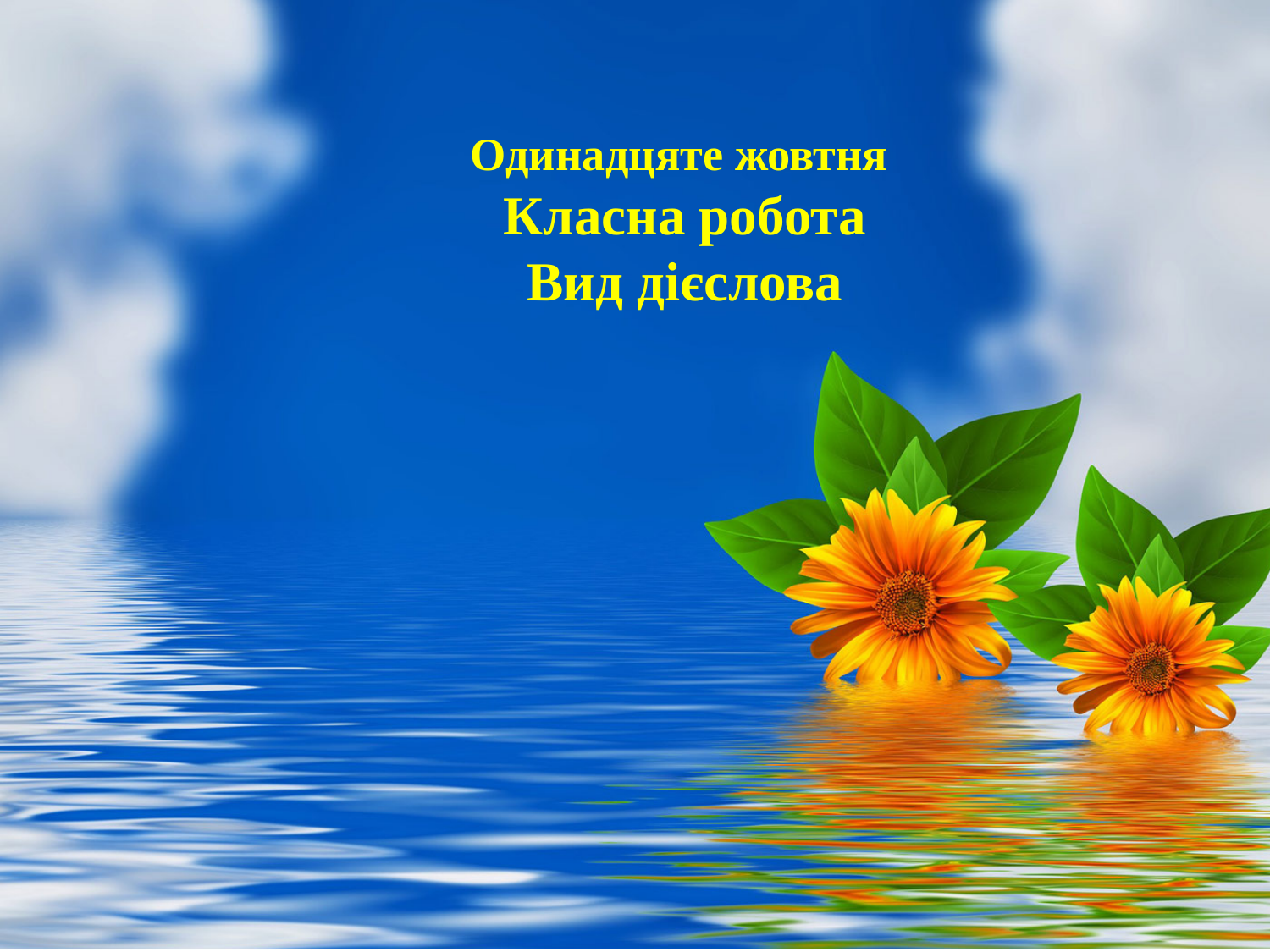

# Одинадцяте жовтня Класна робота Вид дієслова